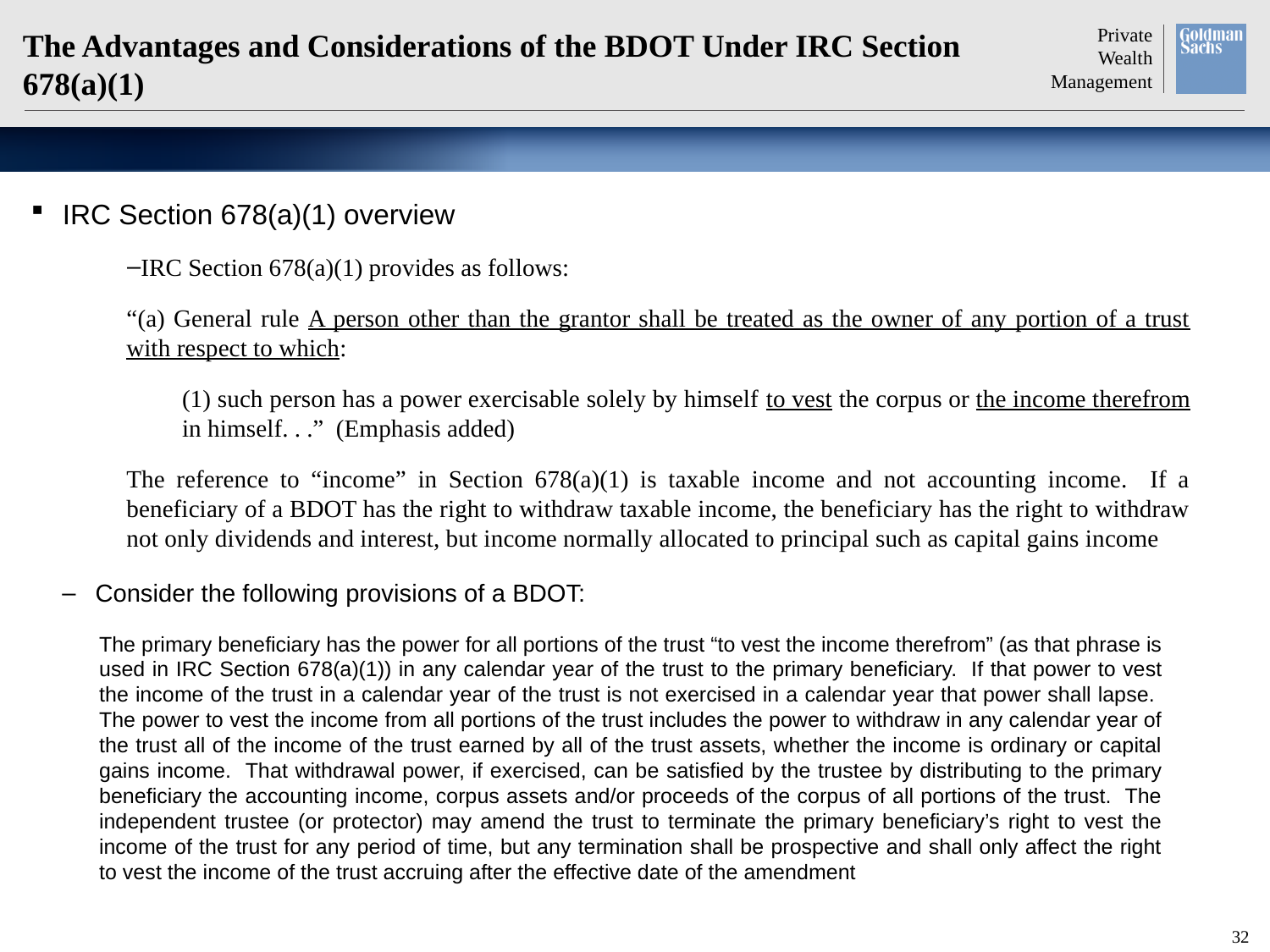

# The Advantages and Considerations of the BDOT Under IRC Section 678(a)(1)
IRC Section 678(a)(1) overview
IRC Section 678(a)(1) provides as follows:
“(a) General rule A person other than the grantor shall be treated as the owner of any portion of a trust with respect to which:
(1) such person has a power exercisable solely by himself to vest the corpus or the income therefrom in himself. . .”  (Emphasis added)
The reference to “income” in Section 678(a)(1) is taxable income and not accounting income.  If a beneficiary of a BDOT has the right to withdraw taxable income, the beneficiary has the right to withdraw not only dividends and interest, but income normally allocated to principal such as capital gains income

Consider the following provisions of a BDOT:

The primary beneficiary has the power for all portions of the trust “to vest the income therefrom” (as that phrase is used in IRC Section 678(a)(1)) in any calendar year of the trust to the primary beneficiary.  If that power to vest the income of the trust in a calendar year of the trust is not exercised in a calendar year that power shall lapse.  The power to vest the income from all portions of the trust includes the power to withdraw in any calendar year of the trust all of the income of the trust earned by all of the trust assets, whether the income is ordinary or capital gains income.  That withdrawal power, if exercised, can be satisfied by the trustee by distributing to the primary beneficiary the accounting income, corpus assets and/or proceeds of the corpus of all portions of the trust.  The independent trustee (or protector) may amend the trust to terminate the primary beneficiary’s right to vest the income of the trust for any period of time, but any termination shall be prospective and shall only affect the right to vest the income of the trust accruing after the effective date of the amendment
32